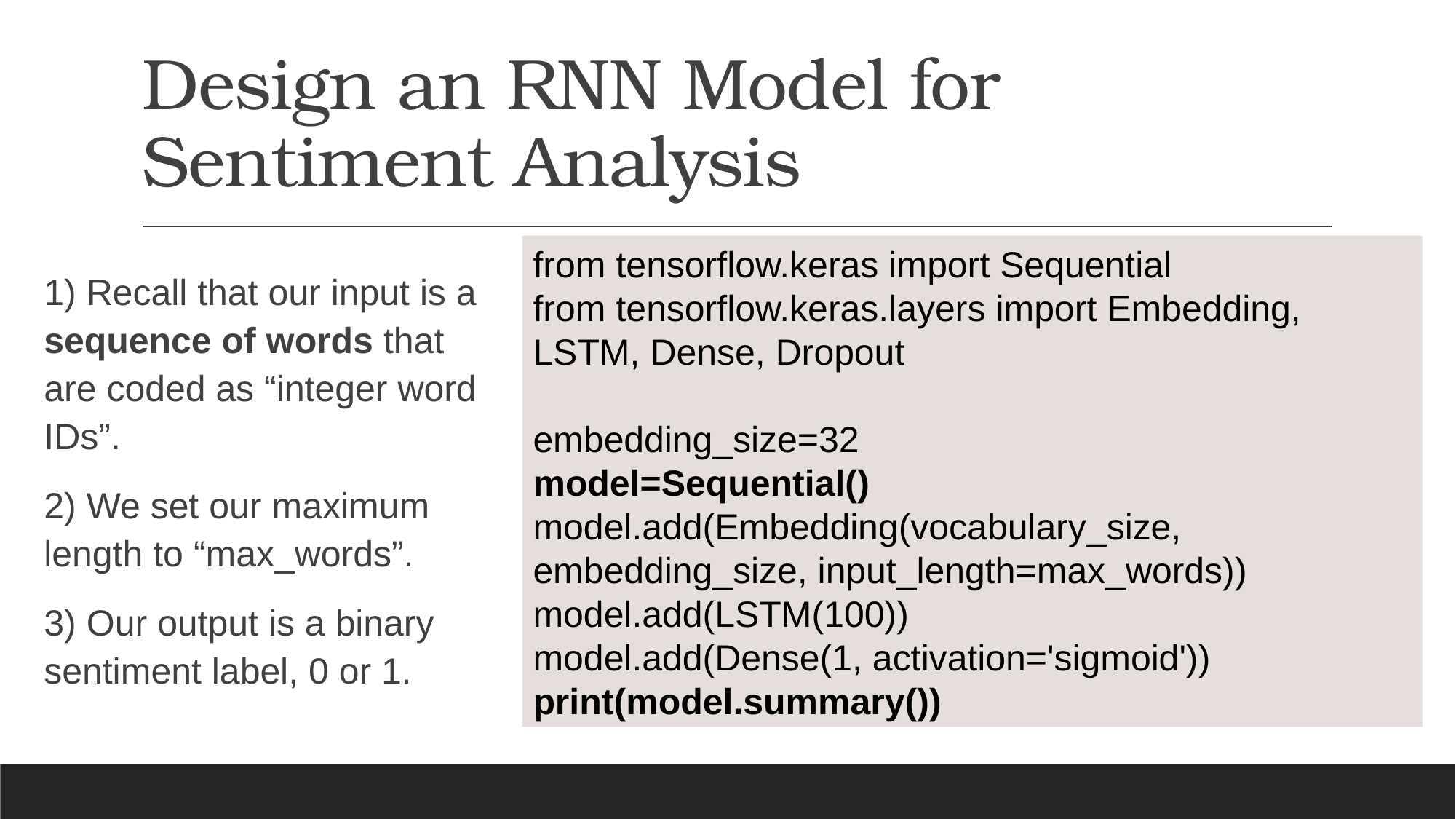

# Design an RNN Model for Sentiment Analysis
from tensorflow.keras import Sequential
from tensorflow.keras.layers import Embedding, LSTM, Dense, Dropout

embedding_size=32
model=Sequential()
model.add(Embedding(vocabulary_size, embedding_size, input_length=max_words))
model.add(LSTM(100))
model.add(Dense(1, activation='sigmoid'))
print(model.summary())
1) Recall that our input is a sequence of words that are coded as “integer word IDs”.
2) We set our maximum length to “max_words”.
3) Our output is a binary sentiment label, 0 or 1.